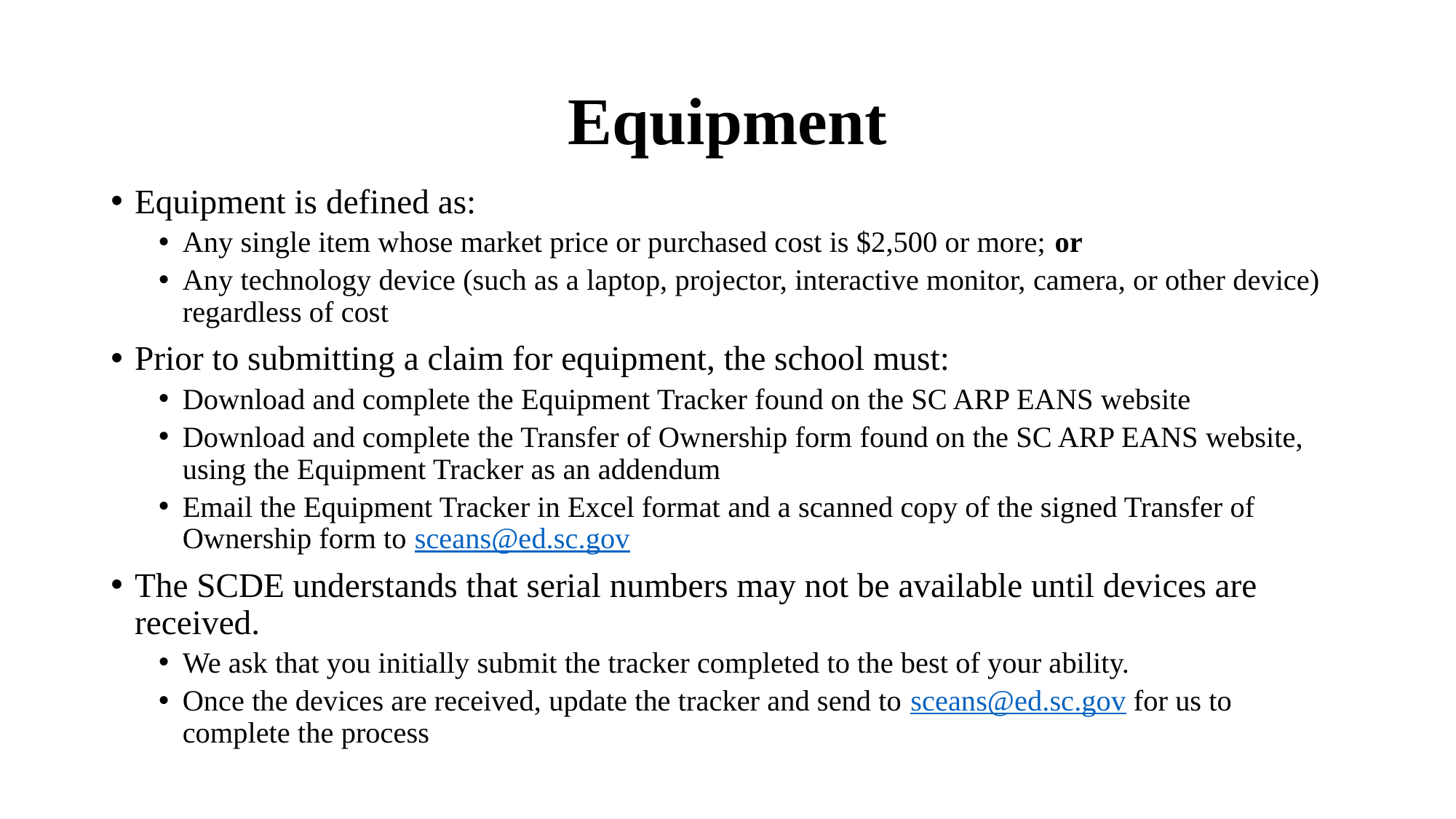

# Equipment
Equipment is defined as:
Any single item whose market price or purchased cost is $2,500 or more; or
Any technology device (such as a laptop, projector, interactive monitor, camera, or other device) regardless of cost
Prior to submitting a claim for equipment, the school must:
Download and complete the Equipment Tracker found on the SC ARP EANS website
Download and complete the Transfer of Ownership form found on the SC ARP EANS website, using the Equipment Tracker as an addendum
Email the Equipment Tracker in Excel format and a scanned copy of the signed Transfer of Ownership form to sceans@ed.sc.gov
The SCDE understands that serial numbers may not be available until devices are received.
We ask that you initially submit the tracker completed to the best of your ability.
Once the devices are received, update the tracker and send to sceans@ed.sc.gov for us to complete the process